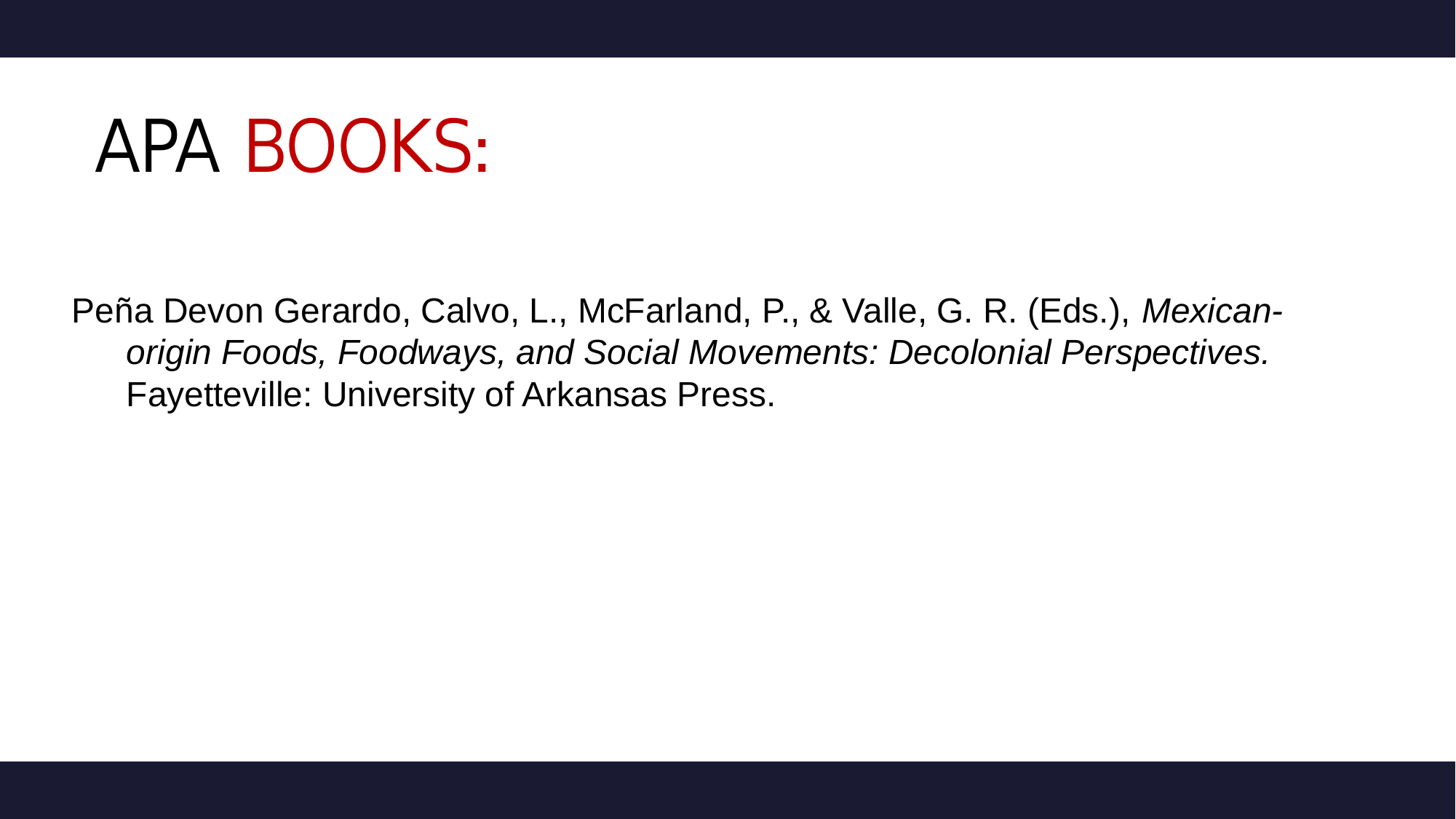

# APA BOOKS:
Peña Devon Gerardo, Calvo, L., McFarland, P., & Valle, G. R. (Eds.), Mexican-origin Foods, Foodways, and Social Movements: Decolonial Perspectives. Fayetteville: University of Arkansas Press.